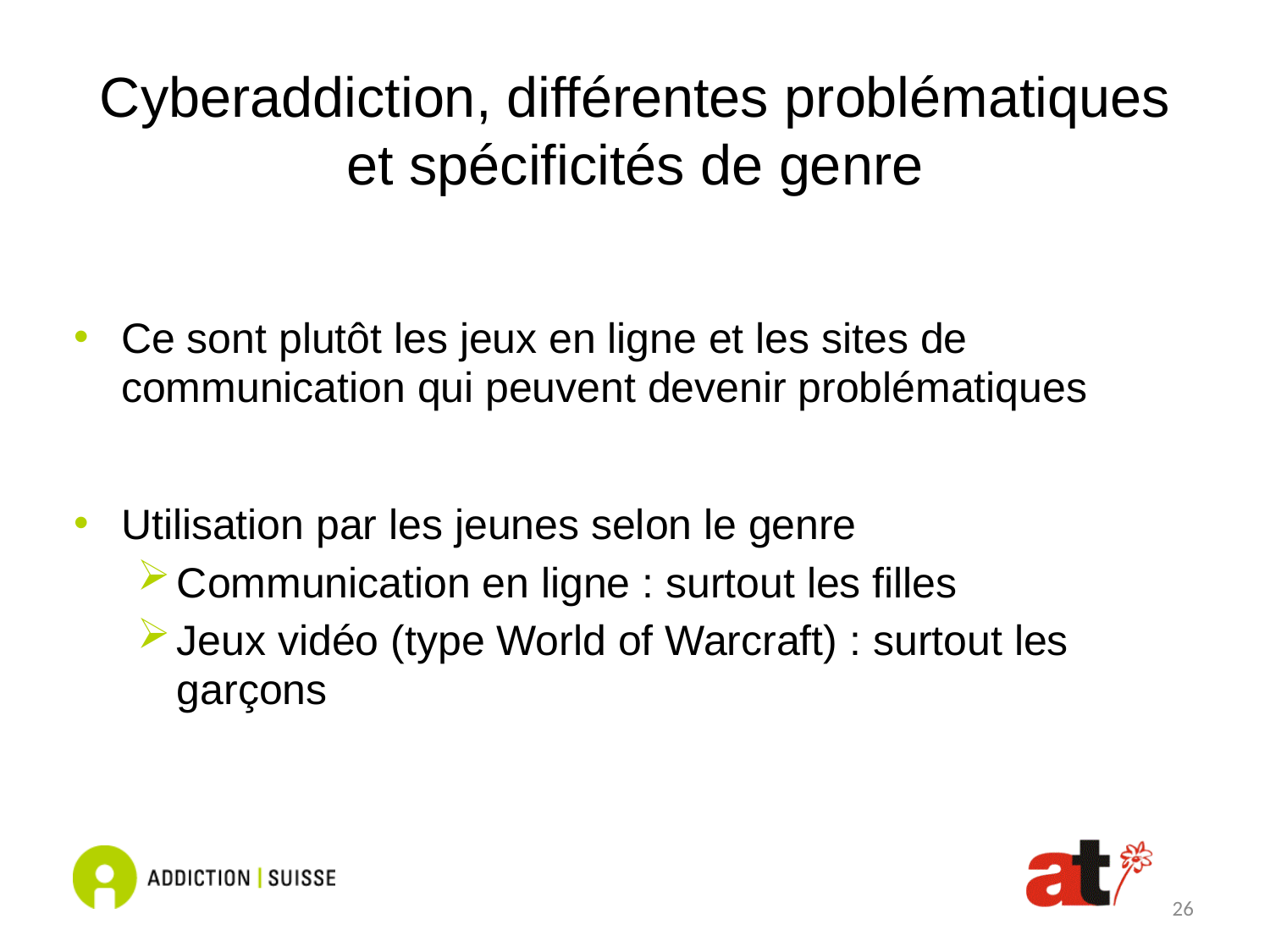

# Cyberaddiction, différentes problématiques et spécificités de genre
Ce sont plutôt les jeux en ligne et les sites de communication qui peuvent devenir problématiques

Utilisation par les jeunes selon le genre
Communication en ligne : surtout les filles
Jeux vidéo (type World of Warcraft) : surtout les garçons
26